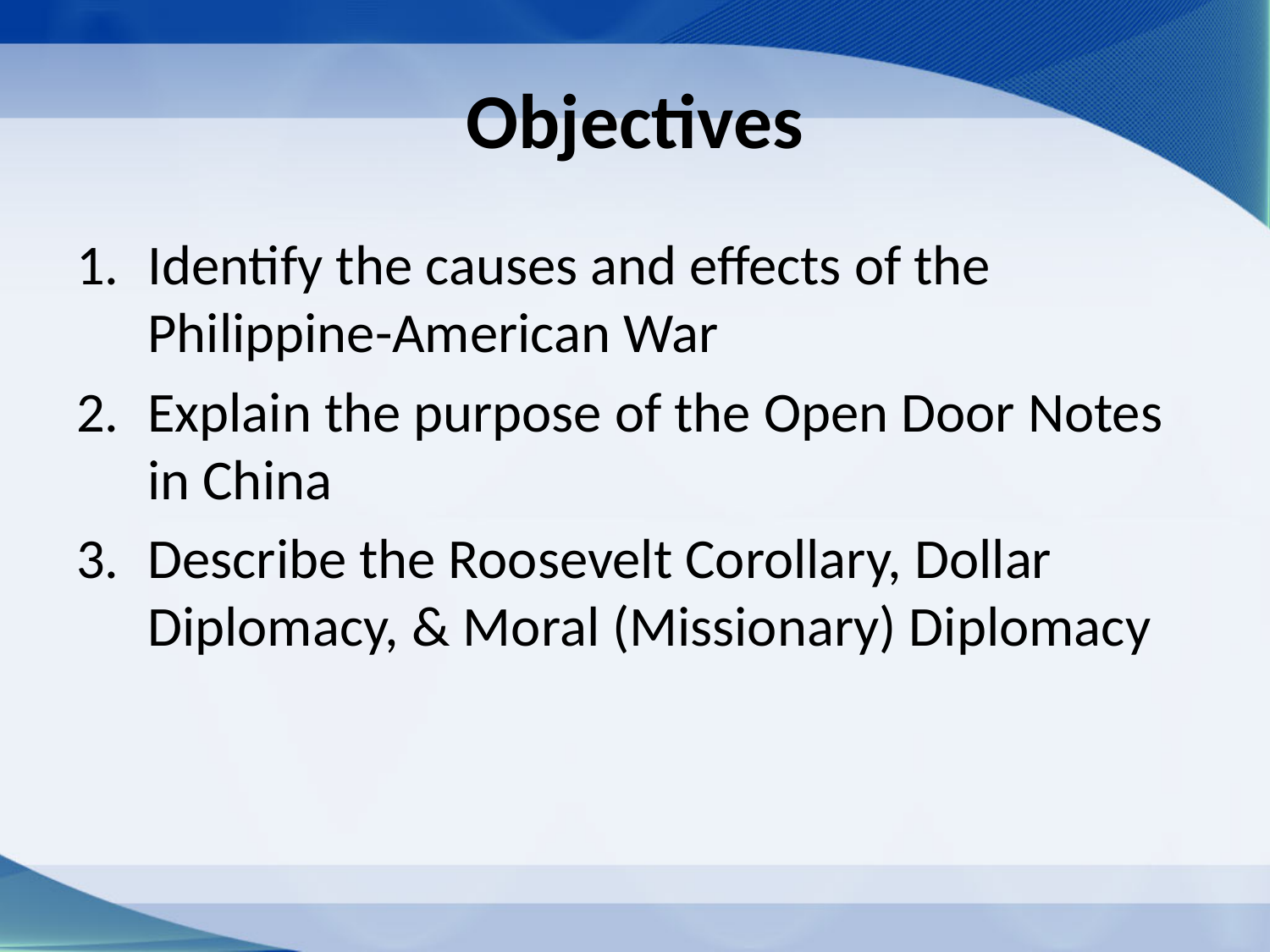

# Objectives
Identify the causes and effects of the Philippine-American War
Explain the purpose of the Open Door Notes in China
Describe the Roosevelt Corollary, Dollar Diplomacy, & Moral (Missionary) Diplomacy